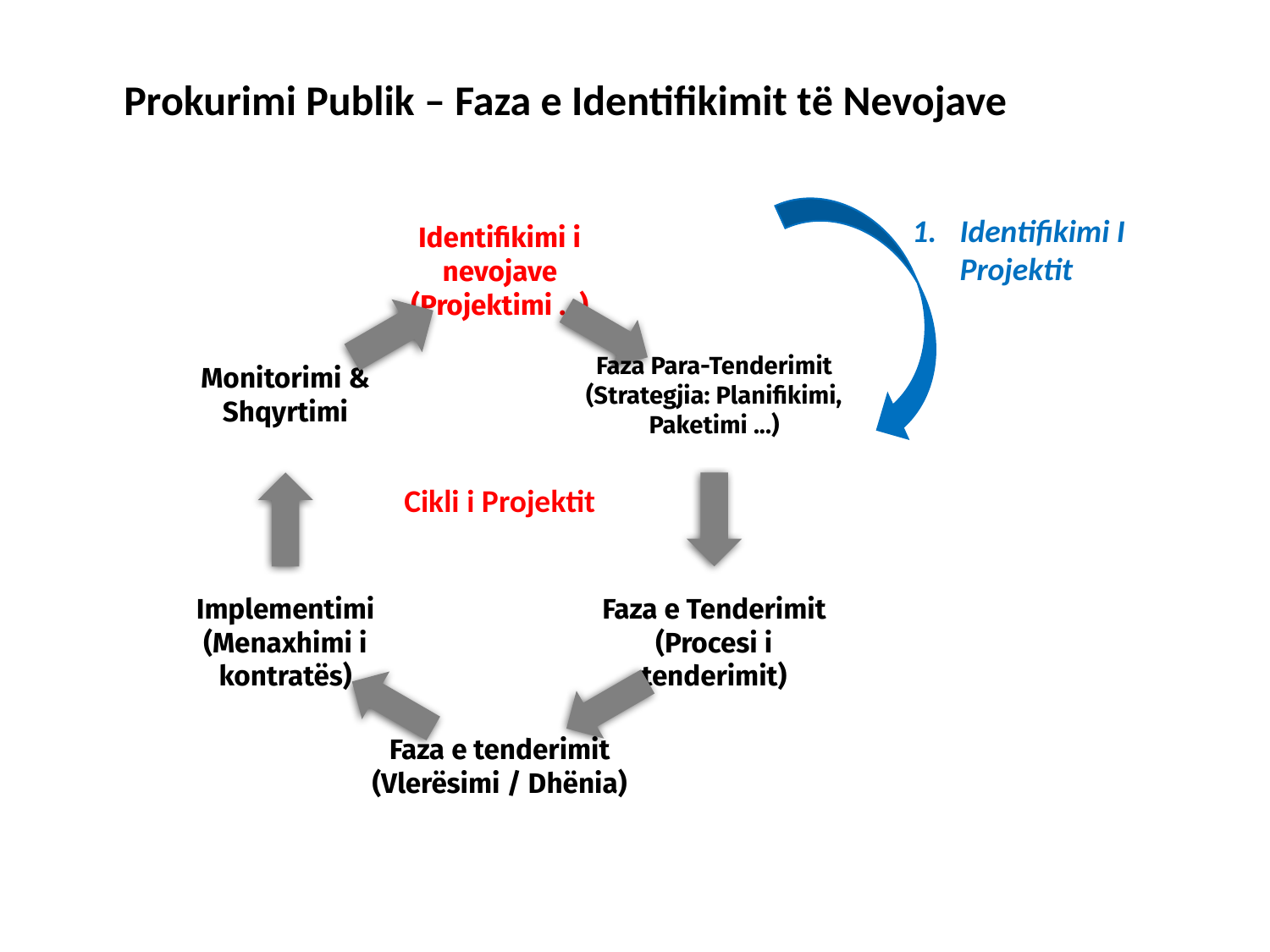

Prokurimi Publik – Faza e Identifikimit të Nevojave

Identifikimi i nevojave (Projektimi ...)
Faza Para-Tenderimit (Strategjia: Planifikimi, Paketimi ...)
Faza e Tenderimit (Procesi i tenderimit)
Faza e tenderimit (Vlerësimi / Dhënia)
Implementimi (Menaxhimi i kontratës)
Monitorimi & Shqyrtimi
Identifikimi I Projektit
Cikli i Projektit